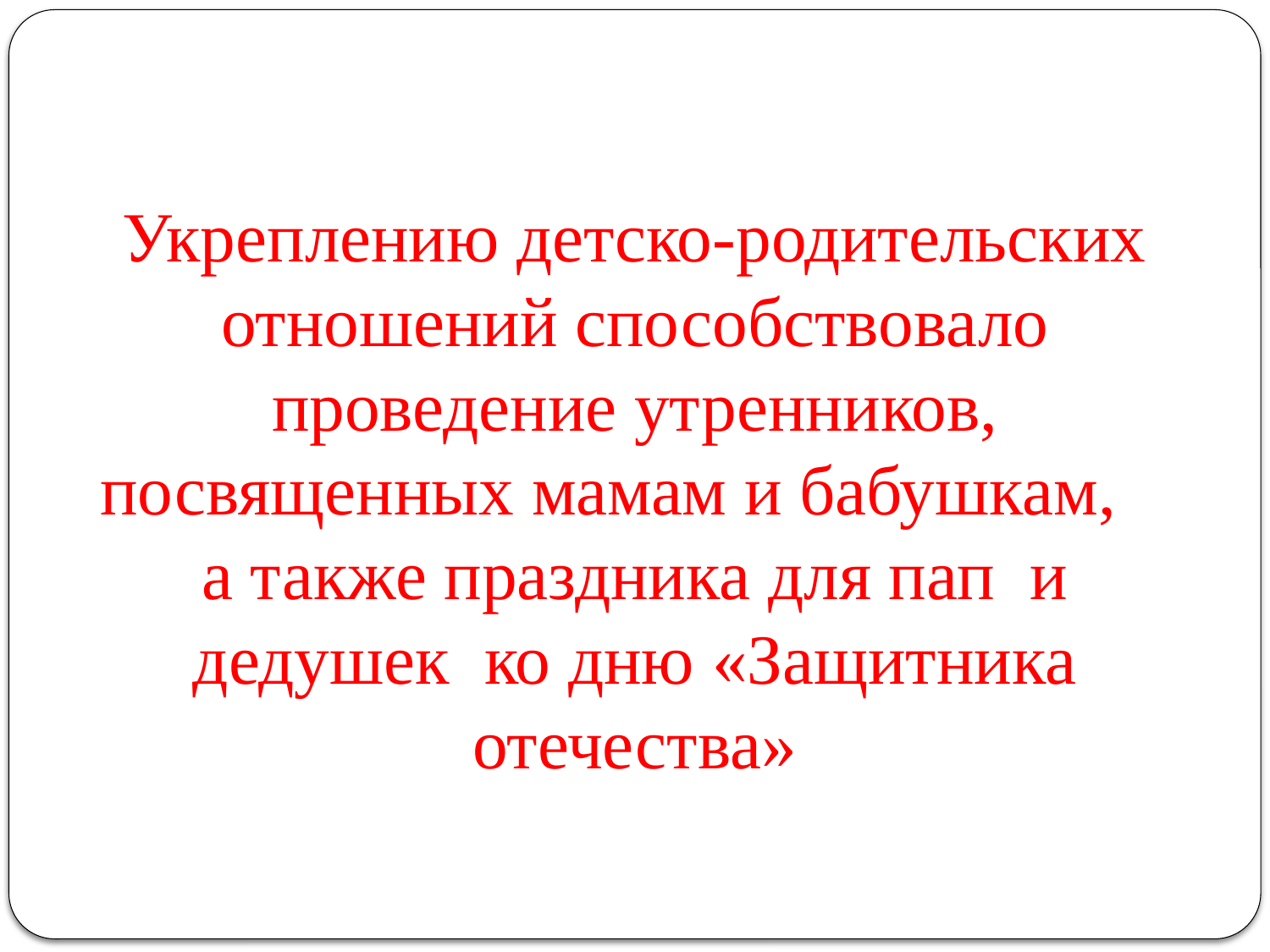

# Укреплению детско-родительских отношений способствовало проведение утренников, посвященных мамам и бабушкам,    а также праздника для пап  и дедушек  ко дню «Защитника отечества»